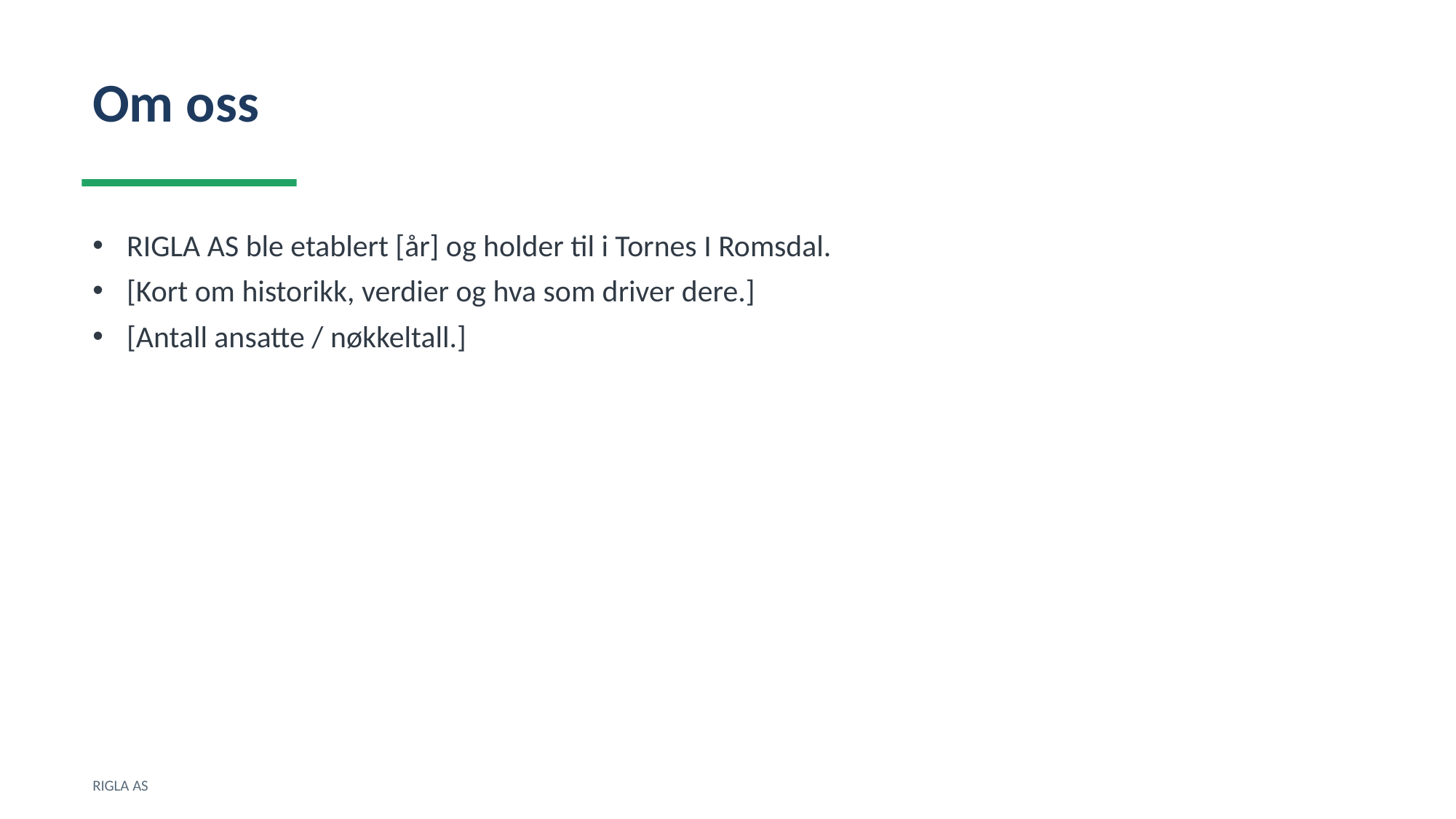

Om oss

RIGLA AS ble etablert [år] og holder til i Tornes I Romsdal.
[Kort om historikk, verdier og hva som driver dere.]
[Antall ansatte / nøkkeltall.]
RIGLA AS